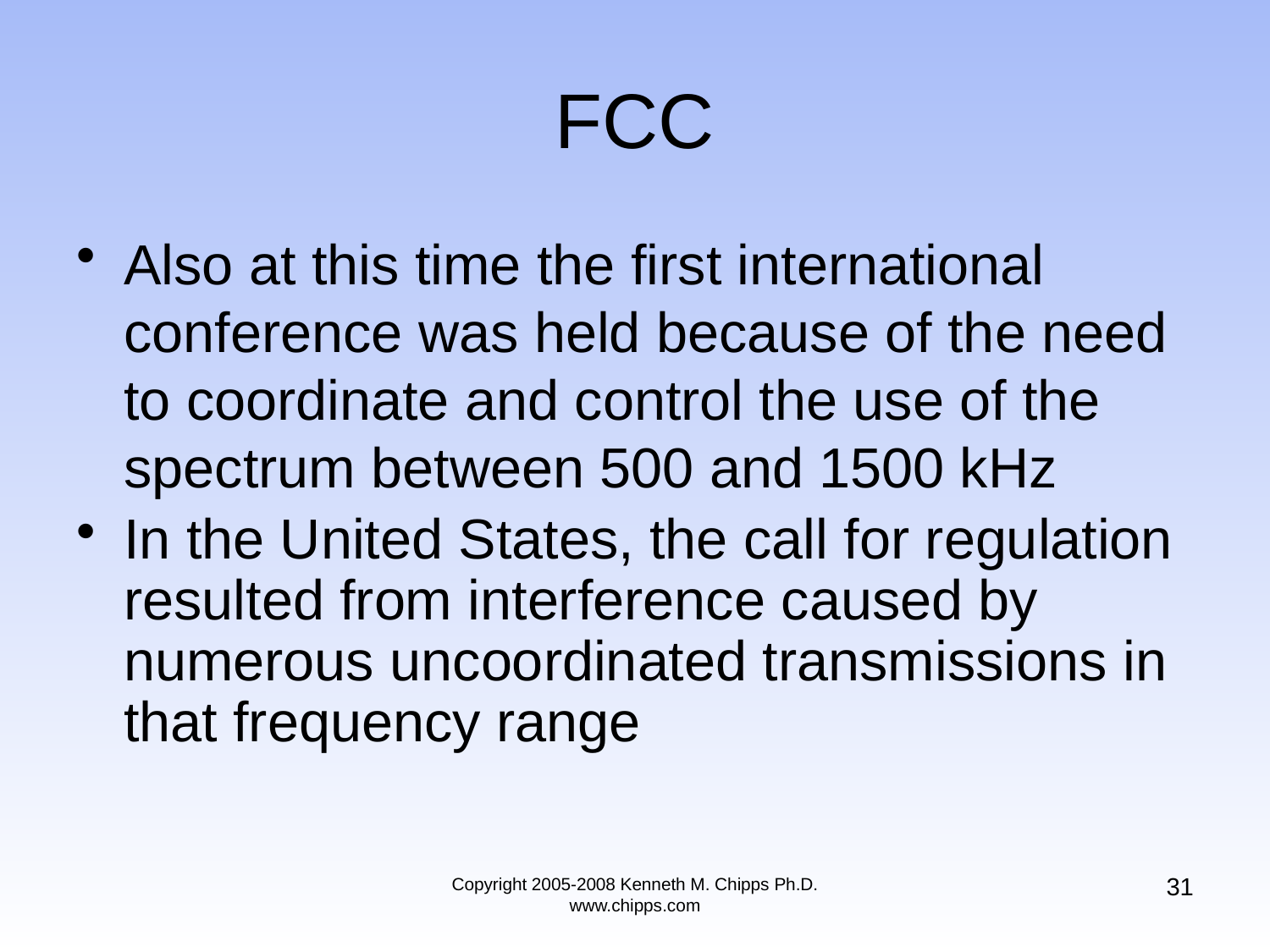

# FCC
Also at this time the first international conference was held because of the need to coordinate and control the use of the spectrum between 500 and 1500 kHz
In the United States, the call for regulation resulted from interference caused by numerous uncoordinated transmissions in that frequency range
31
Copyright 2005-2008 Kenneth M. Chipps Ph.D. www.chipps.com